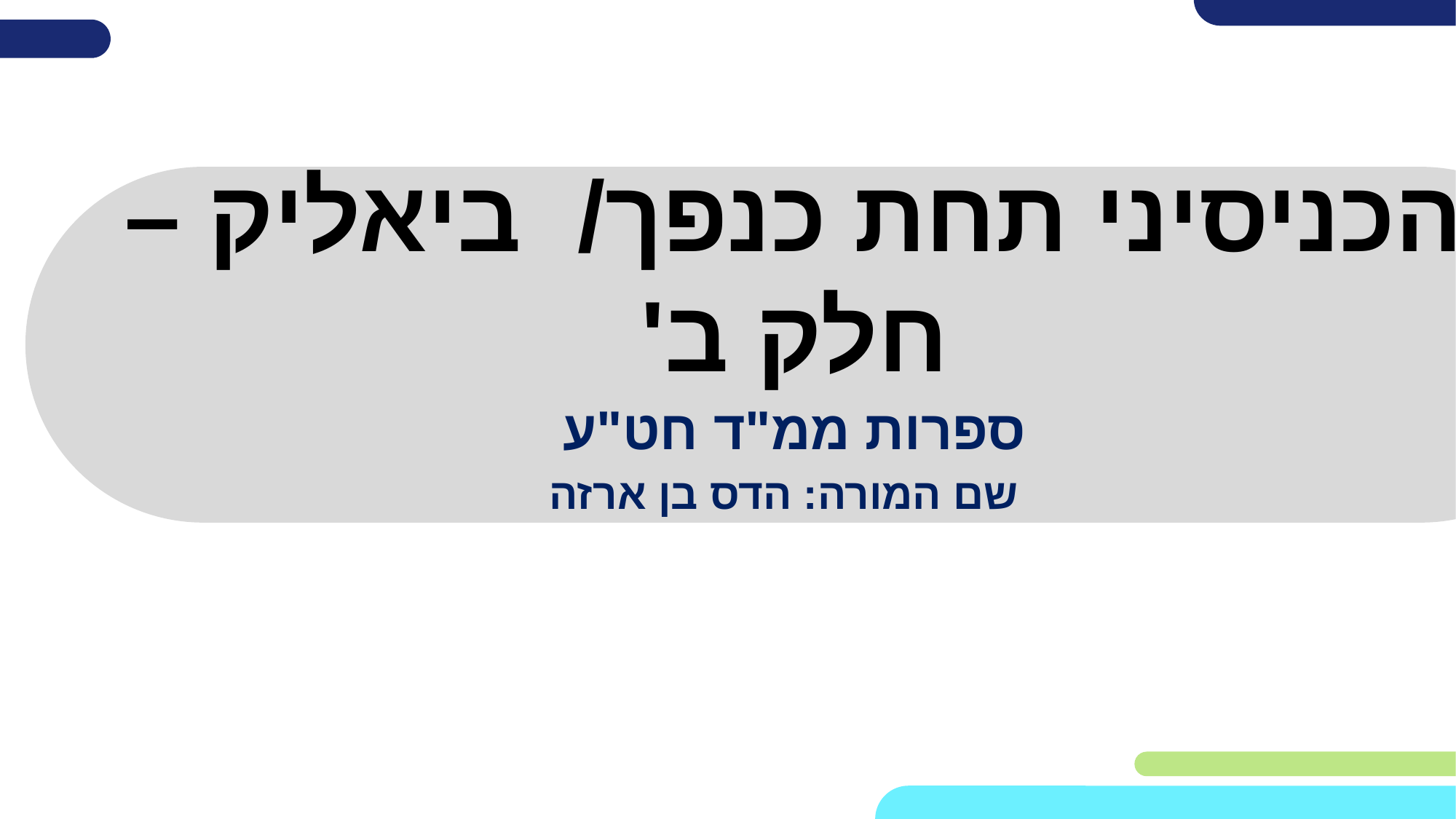

# הכניסיני תחת כנפך/  ביאליק – חלק ב'

ספרות ממ"ד חט"ע
שם המורה: הדס בן ארזה